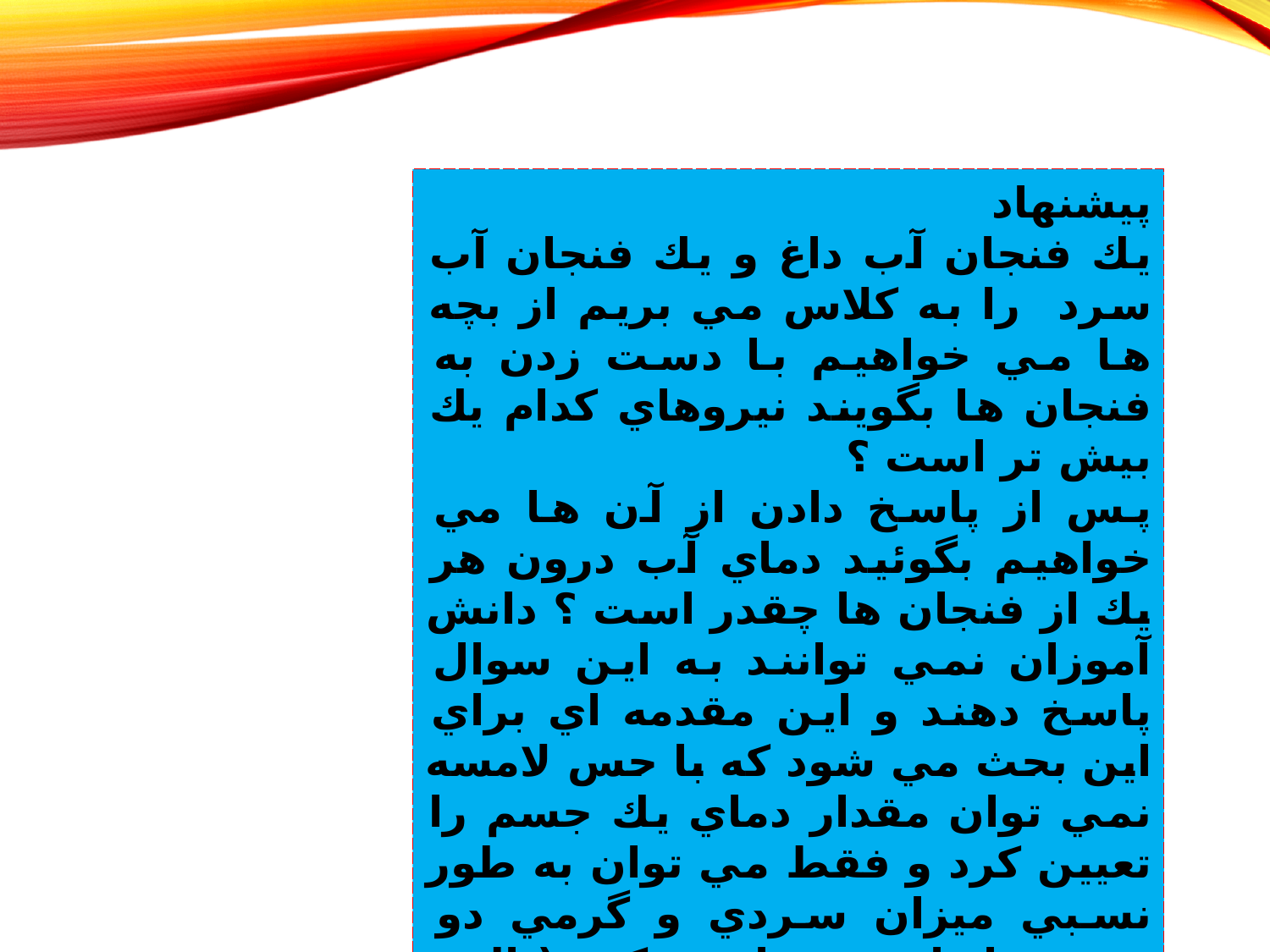

پيشنهاد
يك فنجان آب داغ و يك فنجان آب سرد  را به كلاس مي بريم از بچه ها مي خواهيم با دست زدن به فنجان ها بگویند نيروهاي كدام يك بيش تر است ؟
پس از پاسخ دادن از آن ها مي خواهيم بگوئيد دماي آب درون هر يك از فنجان ها چقدر است ؟ دانش آموزان نمي توانند به اين سوال پاسخ دهند و اين مقدمه اي براي اين بحث مي شود كه با حس لامسه نمي توان مقدار دماي يك جسم را تعيين كرد و فقط مي توان به طور نسبي ميزان سردي و گرمي دو جسم را با هم مقايسه كرد ( البته در مواردي نيز اين تشخيص دچار اختلال  مي شود )